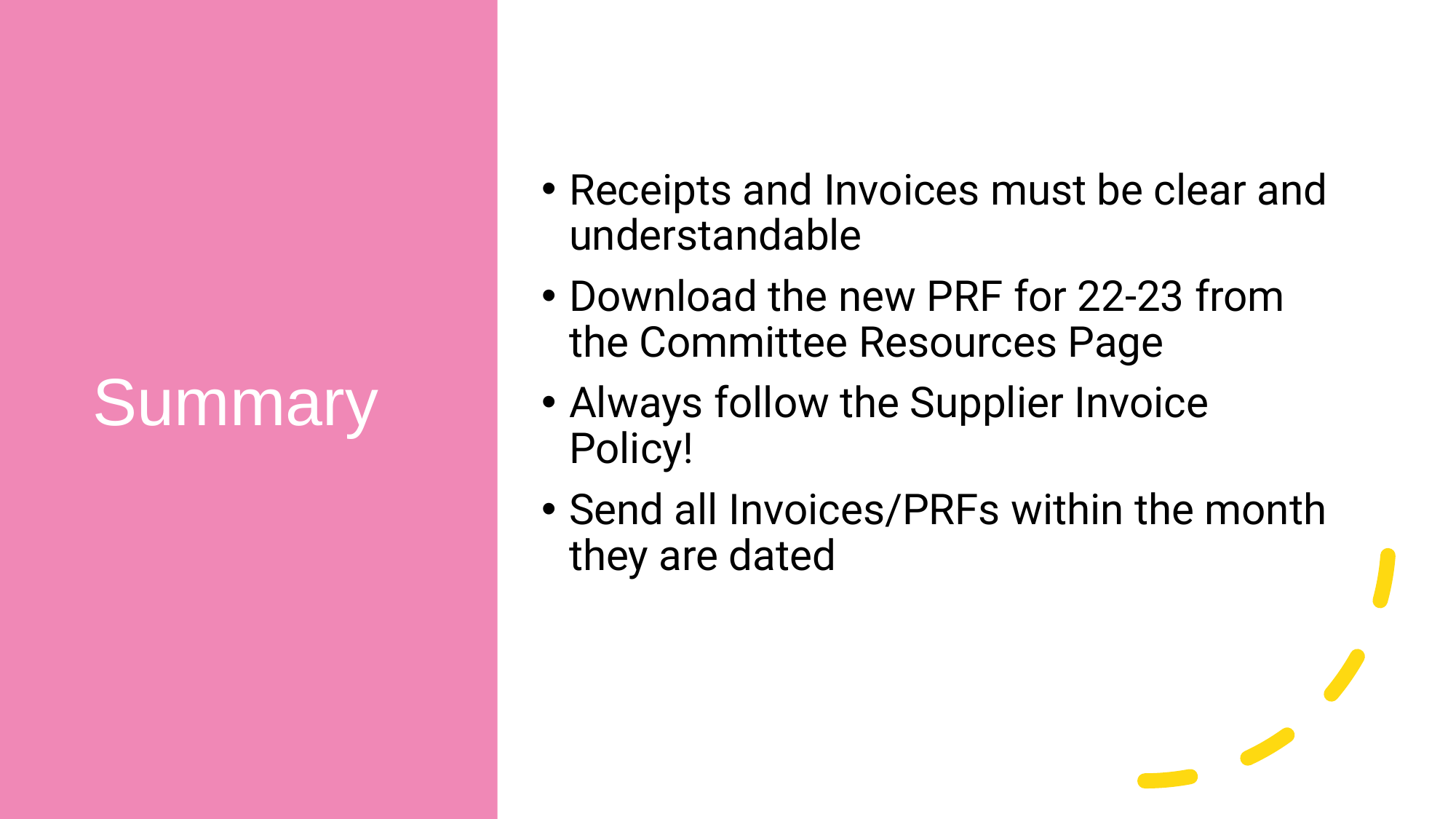

# Summary
Receipts and Invoices must be clear and understandable
Download the new PRF for 22-23 from the Committee Resources Page
Always follow the Supplier Invoice Policy!
Send all Invoices/PRFs within the month they are dated